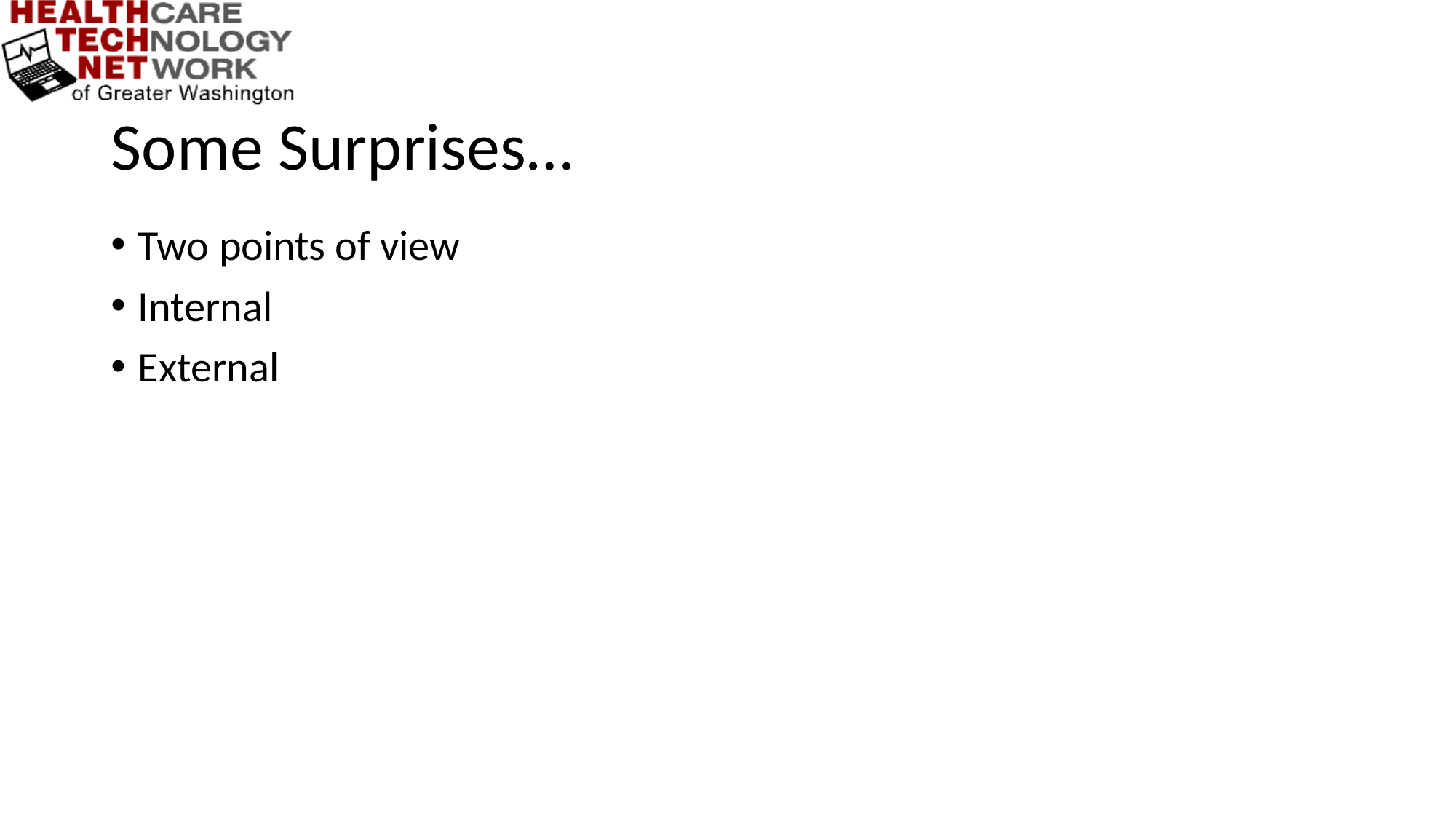

# Some Surprises…
Two points of view
Internal
External